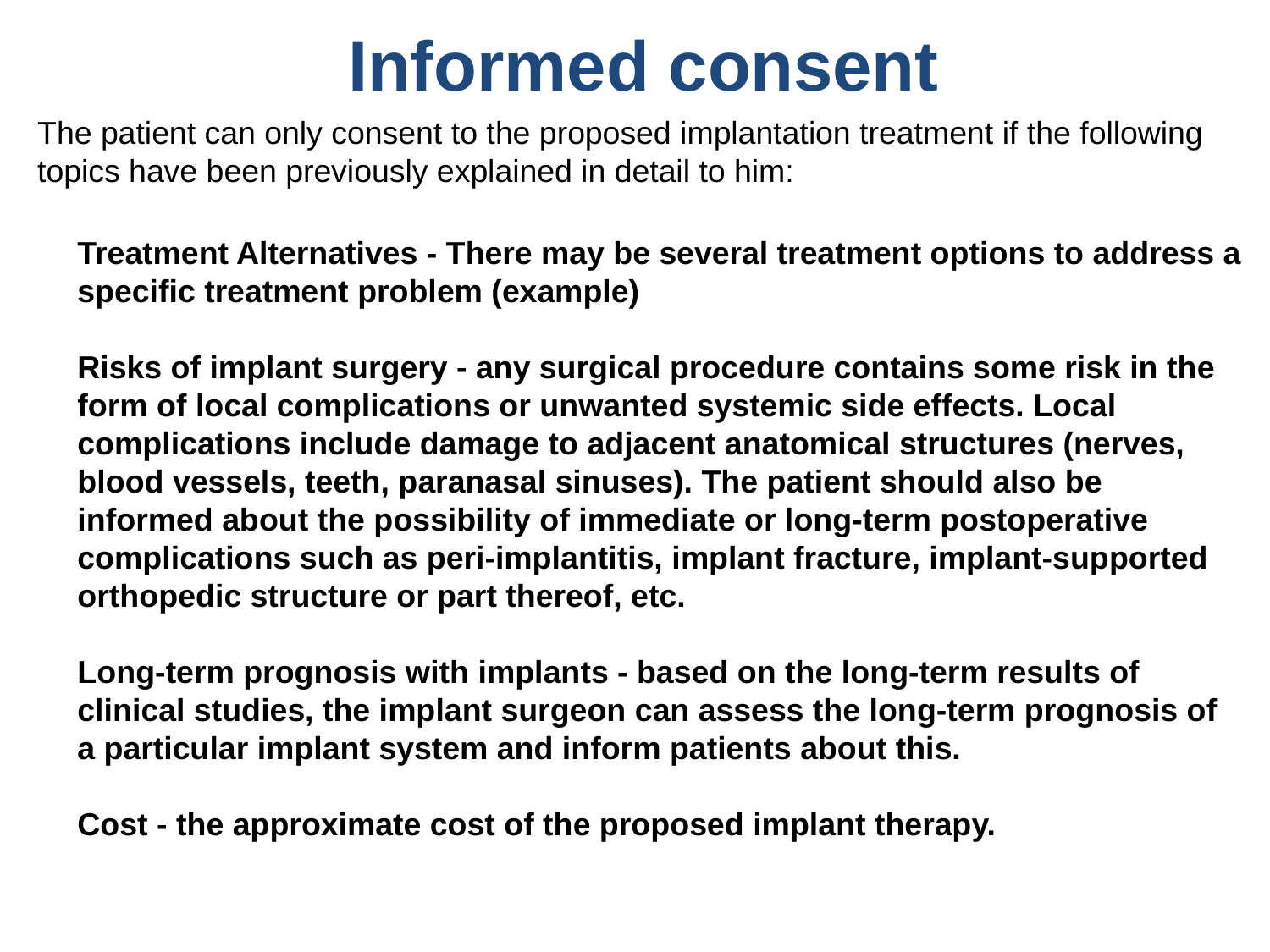

# Informed consent
The patient can only consent to the proposed implantation treatment if the following topics have been previously explained in detail to him:
Treatment Alternatives - There may be several treatment options to address a specific treatment problem (example)

Risks of implant surgery - any surgical procedure contains some risk in the form of local complications or unwanted systemic side effects. Local complications include damage to adjacent anatomical structures (nerves, blood vessels, teeth, paranasal sinuses). The patient should also be informed about the possibility of immediate or long-term postoperative complications such as peri-implantitis, implant fracture, implant-supported orthopedic structure or part thereof, etc.

Long-term prognosis with implants - based on the long-term results of clinical studies, the implant surgeon can assess the long-term prognosis of a particular implant system and inform patients about this.

Cost - the approximate cost of the proposed implant therapy.